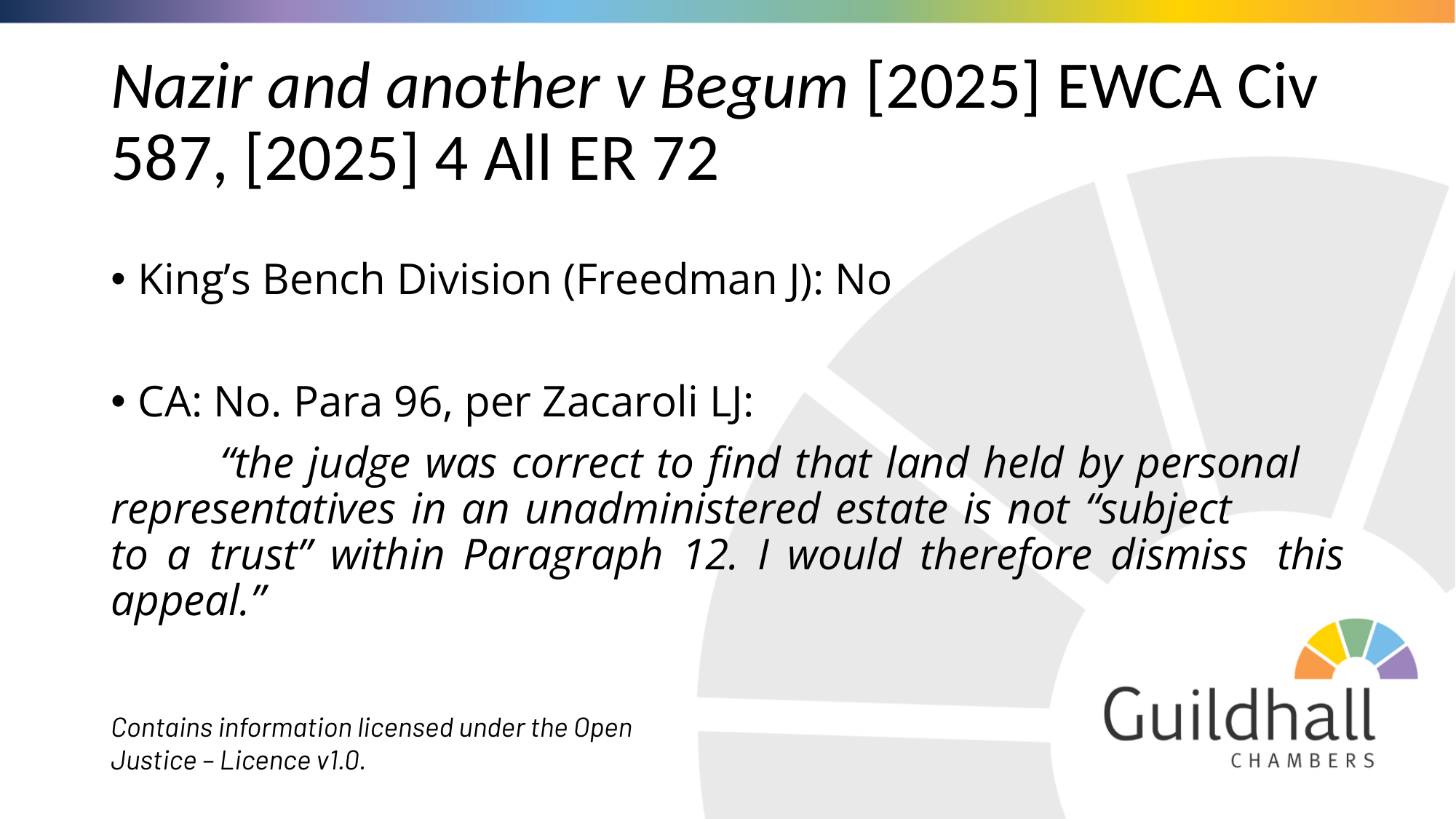

# Nazir and another v Begum [2025] EWCA Civ 587, [2025] 4 All ER 72
King’s Bench Division (Freedman J): No

CA: No. Para 96, per Zacaroli LJ:
	“the judge was correct to find that land held by personal 	representatives in an unadministered estate is not “subject 	to a trust” within Paragraph 12. I would therefore dismiss 	this appeal.”
Contains information licensed under the Open Justice – Licence v1.0.